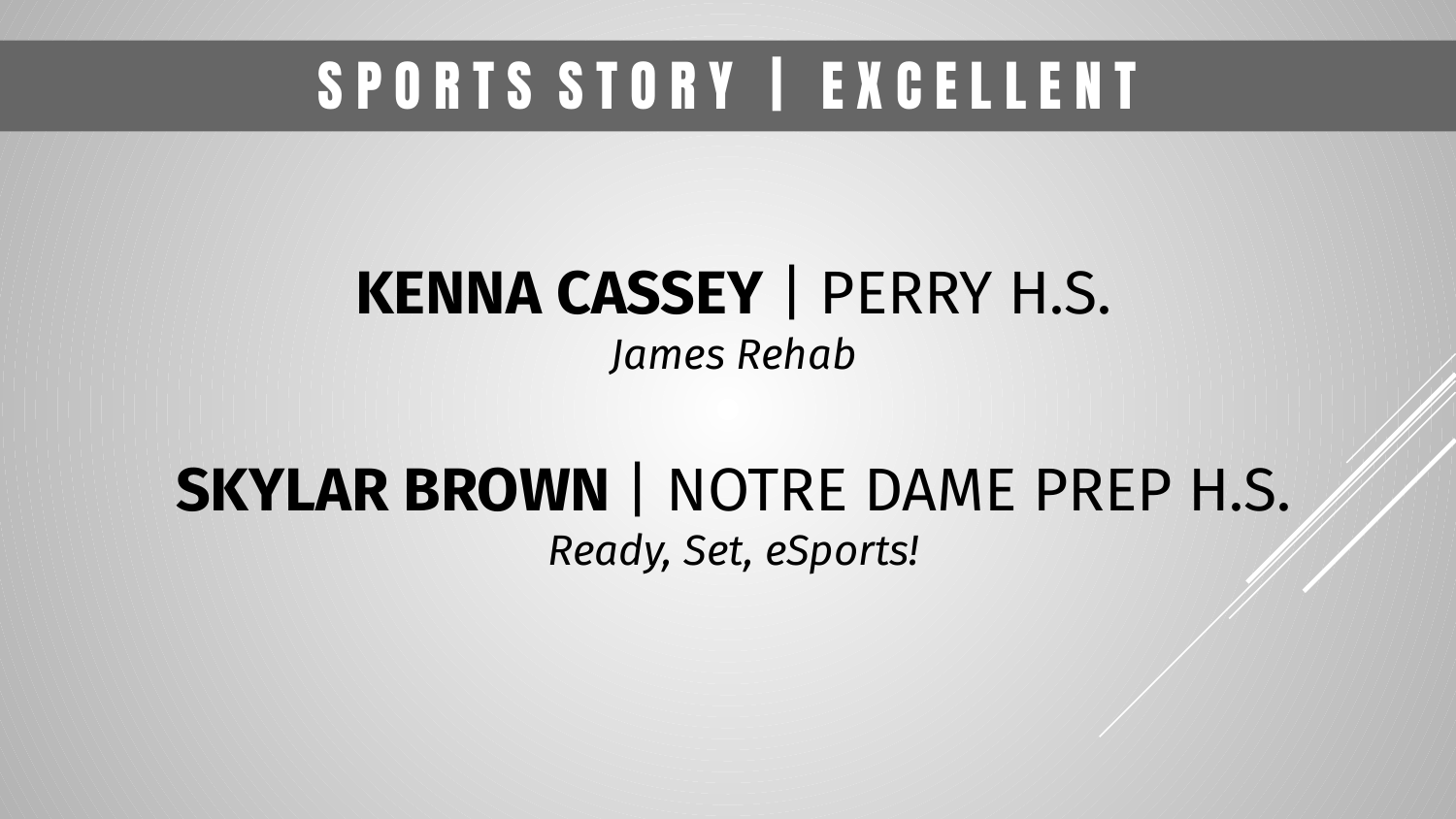

# S P O R T S  S T O R Y   |   E X C E L L E N T

KENNA CASSEY | PERRY H.S.
James Rehab

SKYLAR BROWN | NOTRE DAME PREP H.S.
Ready, Set, eSports!